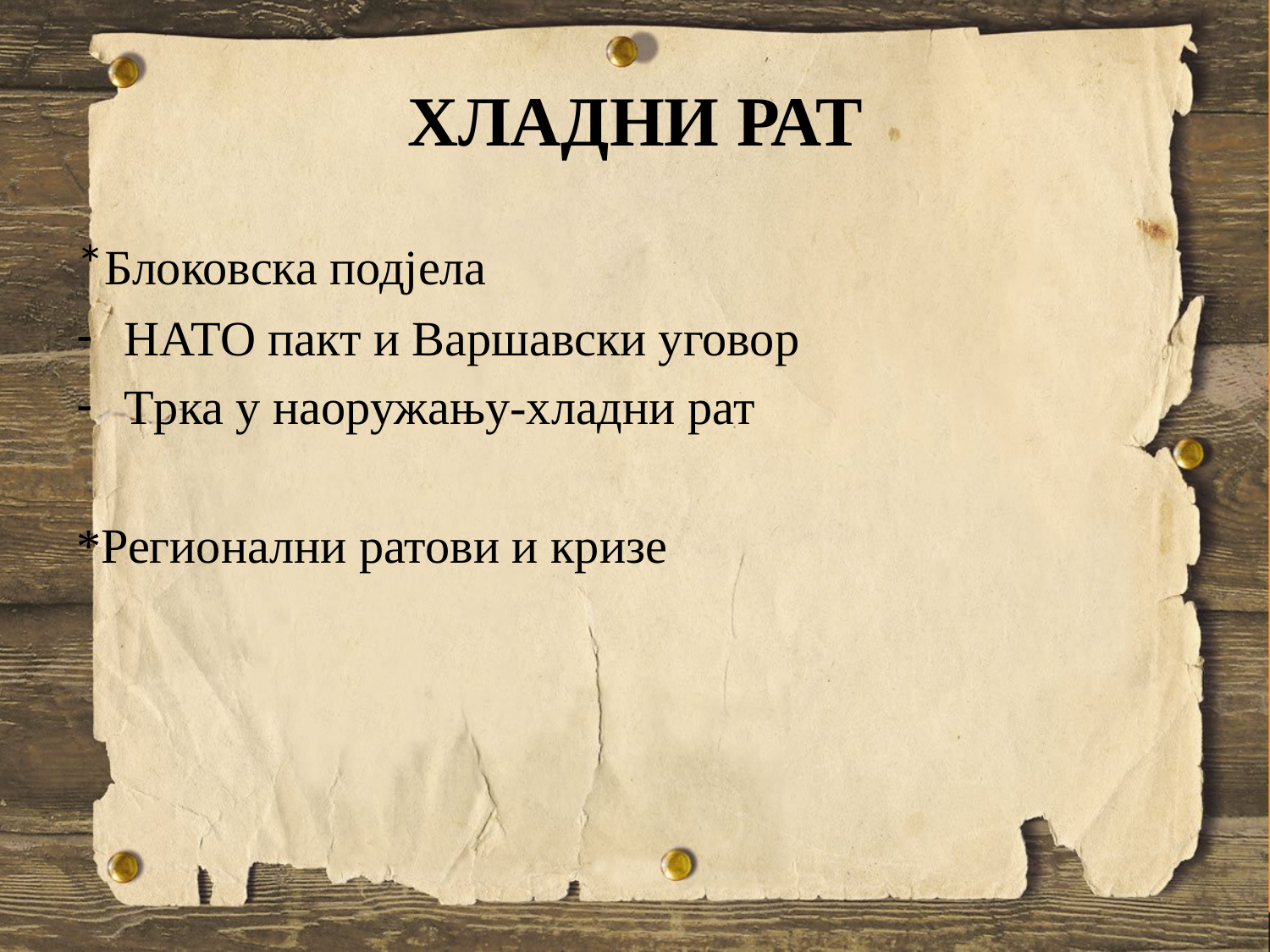

# ХЛАДНИ РАТ
*Блоковска подјела
НАТО пакт и Варшавски уговор
Трка у наоружању-хладни рат

*Регионални ратови и кризе